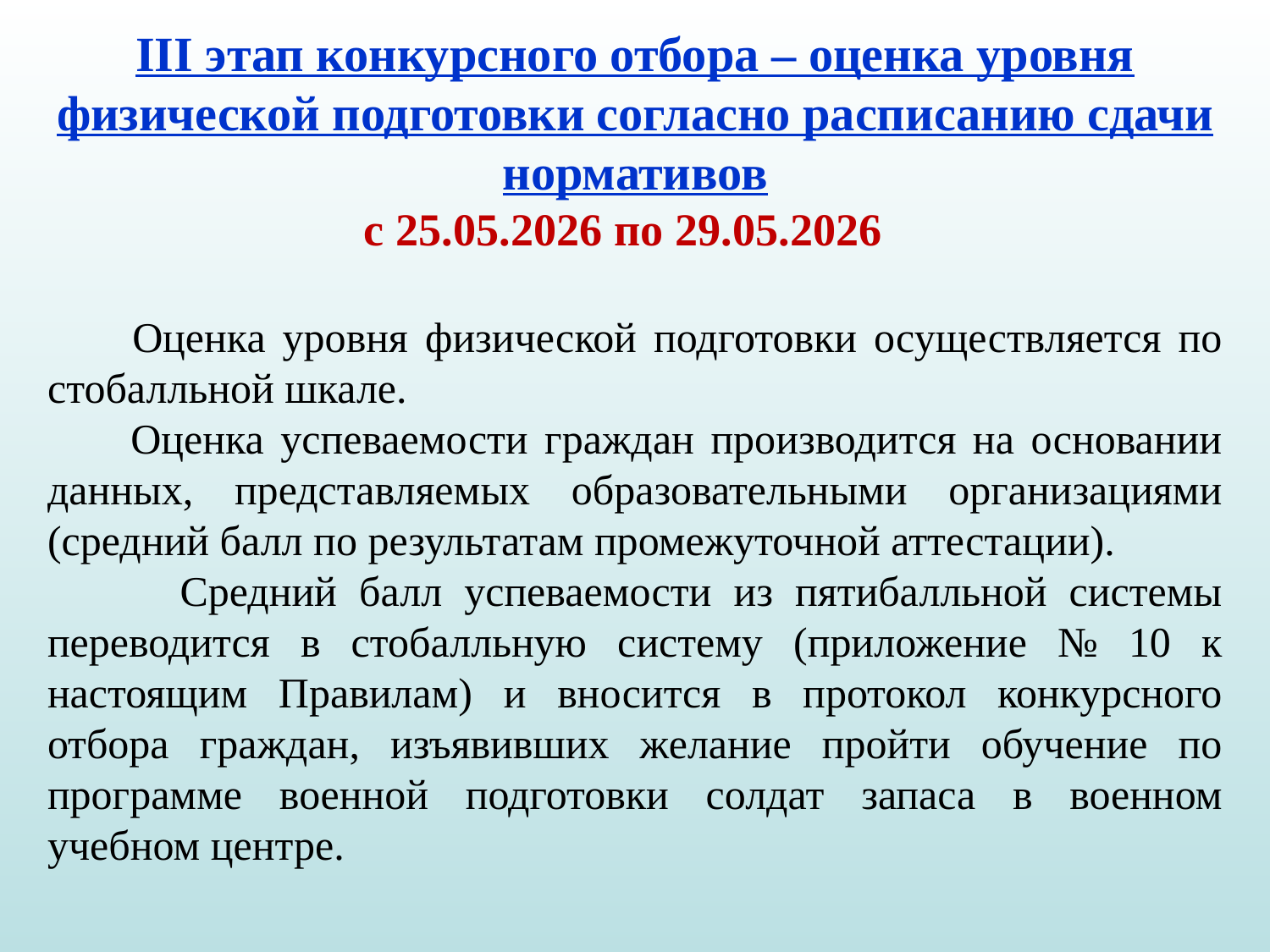

III этап конкурсного отбора – оценка уровня физической подготовки согласно расписанию сдачи нормативов
с 25.05.2026 по 29.05.2026

     Оценка уровня физической подготовки осуществляется по стобалльной шкале.
     Оценка успеваемости граждан производится на основании данных, представляемых образовательными организациями (средний балл по результатам промежуточной аттестации).
      Средний балл успеваемости из пятибалльной системы переводится в стобалльную систему (приложение № 10 к настоящим Правилам) и вносится в протокол конкурсного отбора граждан, изъявивших желание пройти обучение по программе военной подготовки солдат запаса в военном учебном центре.